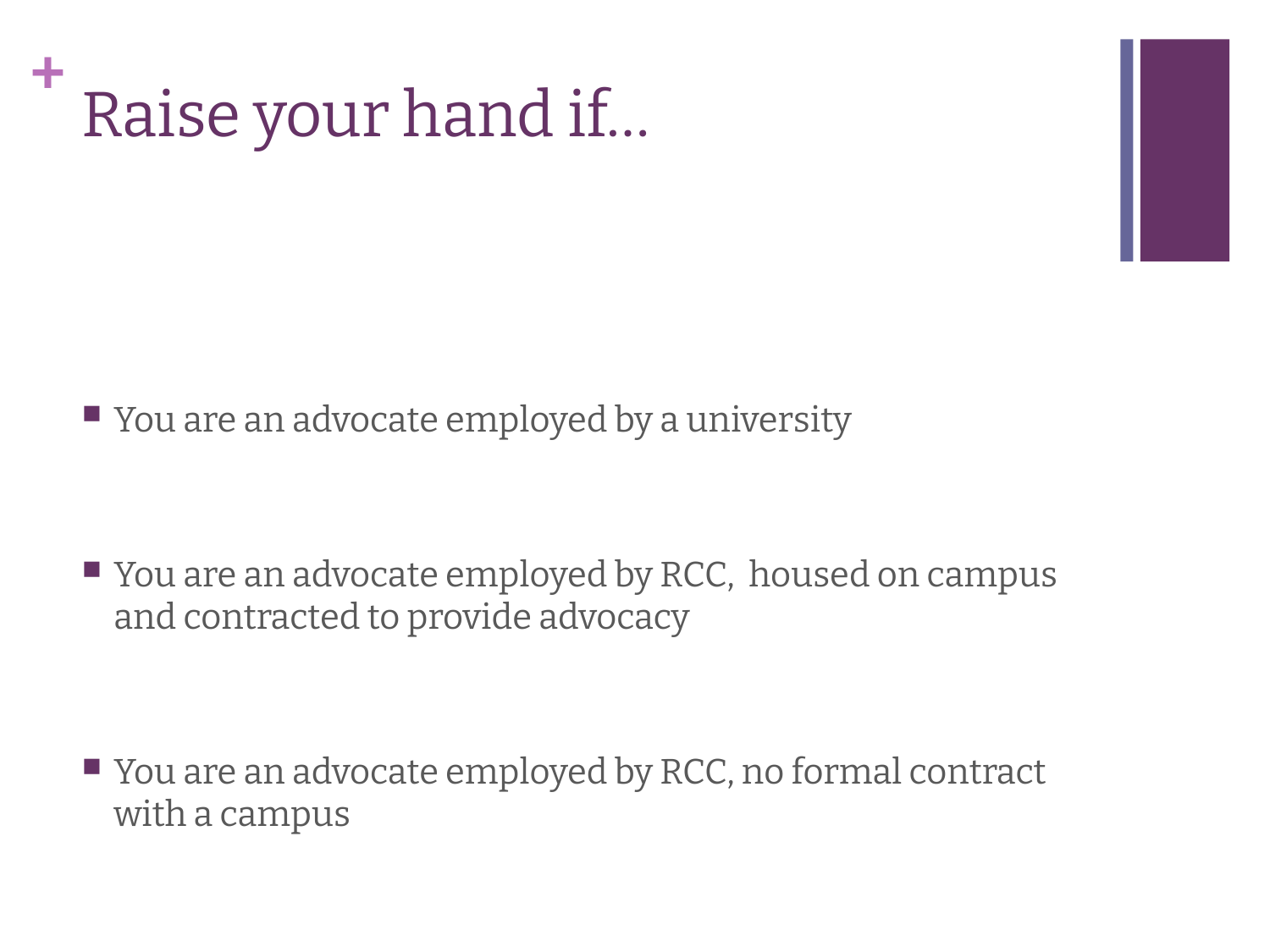

# Raise your hand if…

You are an advocate employed by a university

You are an advocate employed by RCC,  housed on campus and contracted to provide advocacy

You are an advocate employed by RCC, no formal contract with a campus